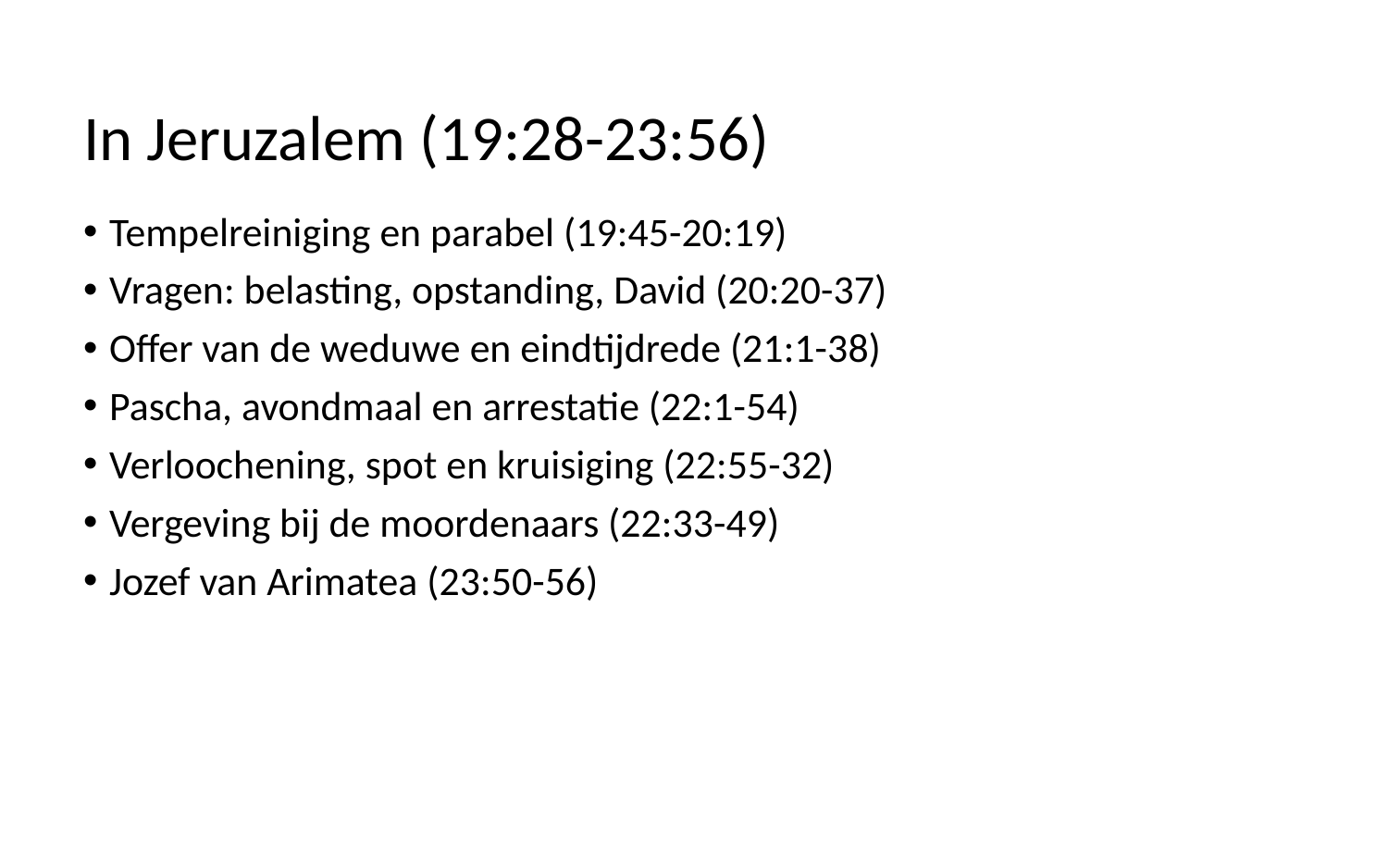

# In Jeruzalem (19:28-23:56)
Tempelreiniging en parabel (19:45-20:19)
Vragen: belasting, opstanding, David (20:20-37)
Offer van de weduwe en eindtijdrede (21:1-38)
Pascha, avondmaal en arrestatie (22:1-54)
Verloochening, spot en kruisiging (22:55-32)
Vergeving bij de moordenaars (22:33-49)
Jozef van Arimatea (23:50-56)